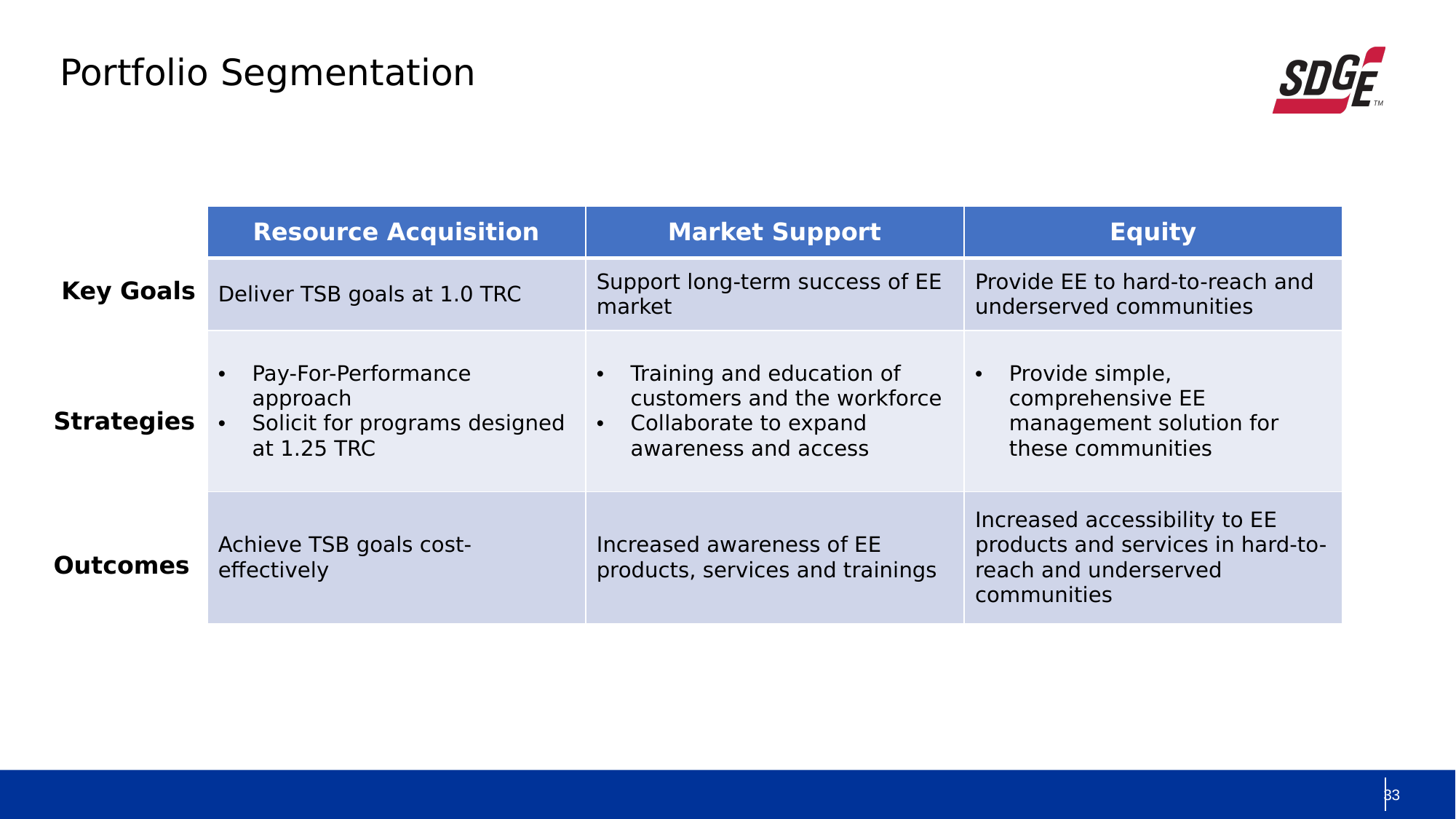

Portfolio Segmentation
| Resource Acquisition | Market Support | Equity |
| --- | --- | --- |
| Deliver TSB goals at 1.0 TRC | Support long-term success of EE market | Provide EE to hard-to-reach and underserved communities |
| Pay-For-Performance approach Solicit for programs designed at 1.25 TRC | Training and education of customers and the workforce Collaborate to expand awareness and access | Provide simple, comprehensive EE management solution for these communities |
| Achieve TSB goals cost-effectively | Increased awareness of EE products, services and trainings | Increased accessibility to EE products and services in hard-to-reach and underserved communities |
Key Goals
Strategies
Outcomes